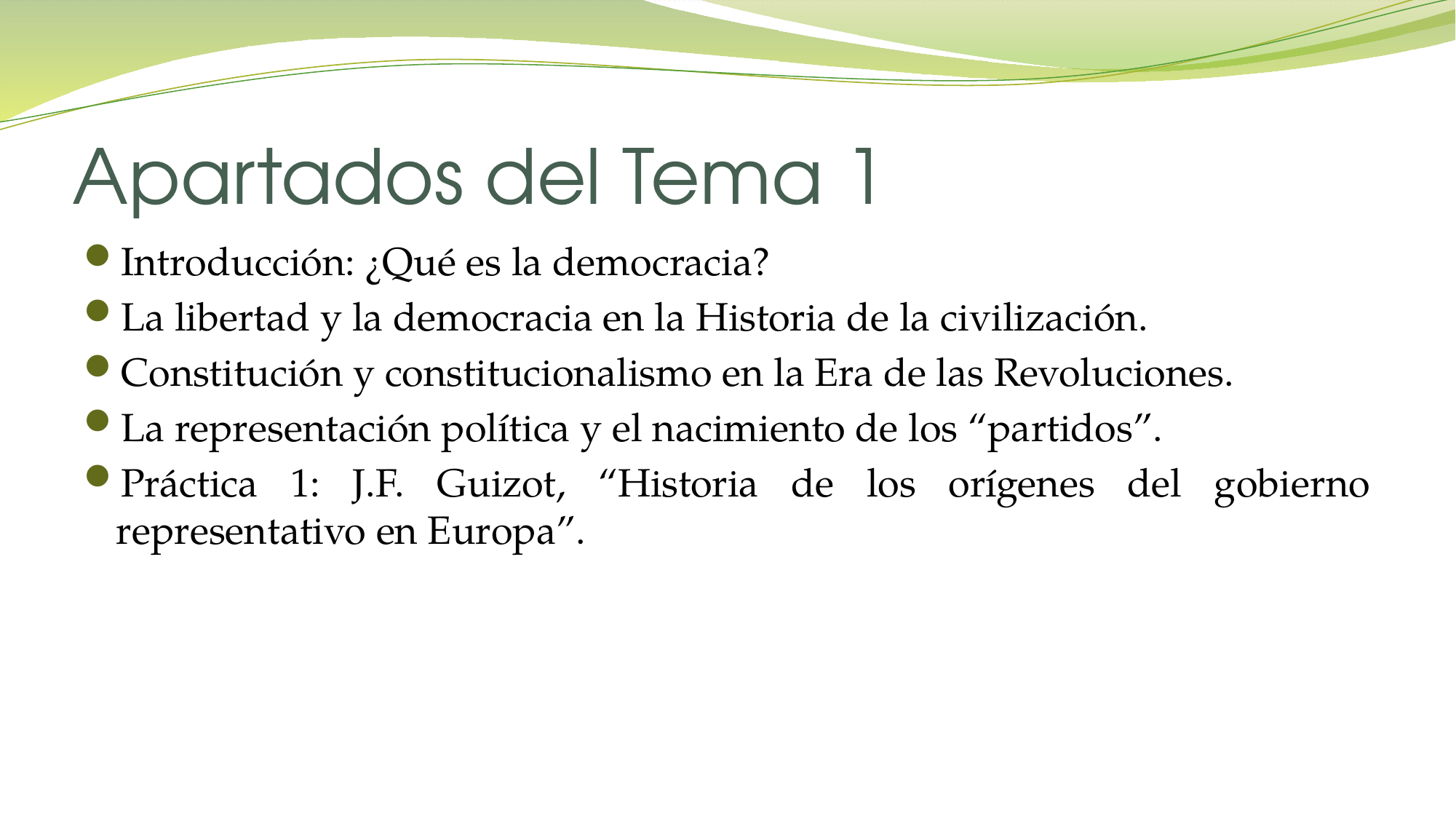

# Apartados del Tema 1
Introducción: ¿Qué es la democracia?
La libertad y la democracia en la Historia de la civilización.
Constitución y constitucionalismo en la Era de las Revoluciones.
La representación política y el nacimiento de los “partidos”.
Práctica 1: J.F. Guizot, “Historia de los orígenes del gobierno representativo en Europa”.